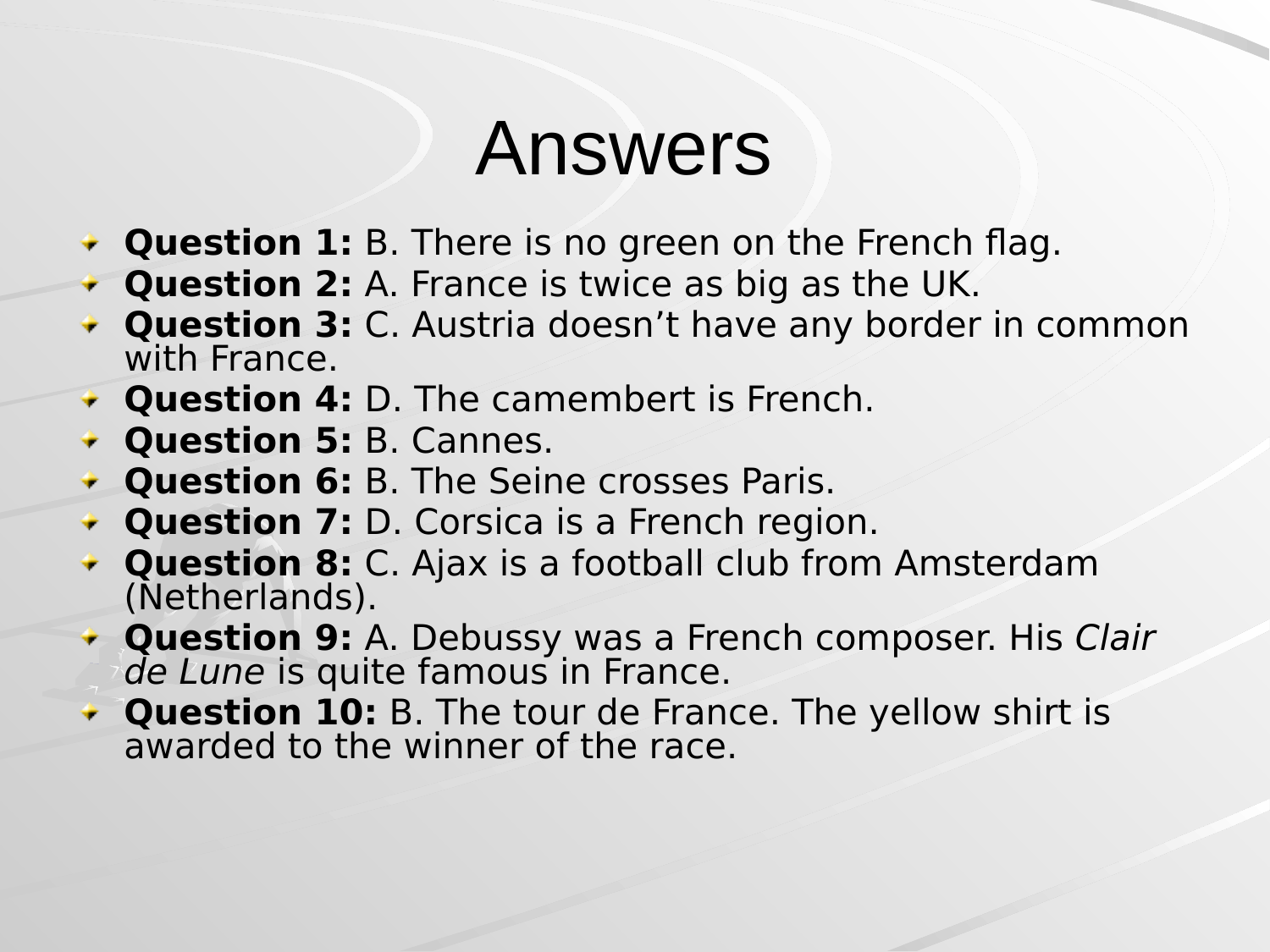

# Answers
Question 1: B. There is no green on the French flag.
Question 2: A. France is twice as big as the UK.
Question 3: C. Austria doesn’t have any border in common with France.
Question 4: D. The camembert is French.
Question 5: B. Cannes.
Question 6: B. The Seine crosses Paris.
Question 7: D. Corsica is a French region.
Question 8: C. Ajax is a football club from Amsterdam (Netherlands).
Question 9: A. Debussy was a French composer. His Clair de Lune is quite famous in France.
Question 10: B. The tour de France. The yellow shirt is awarded to the winner of the race.